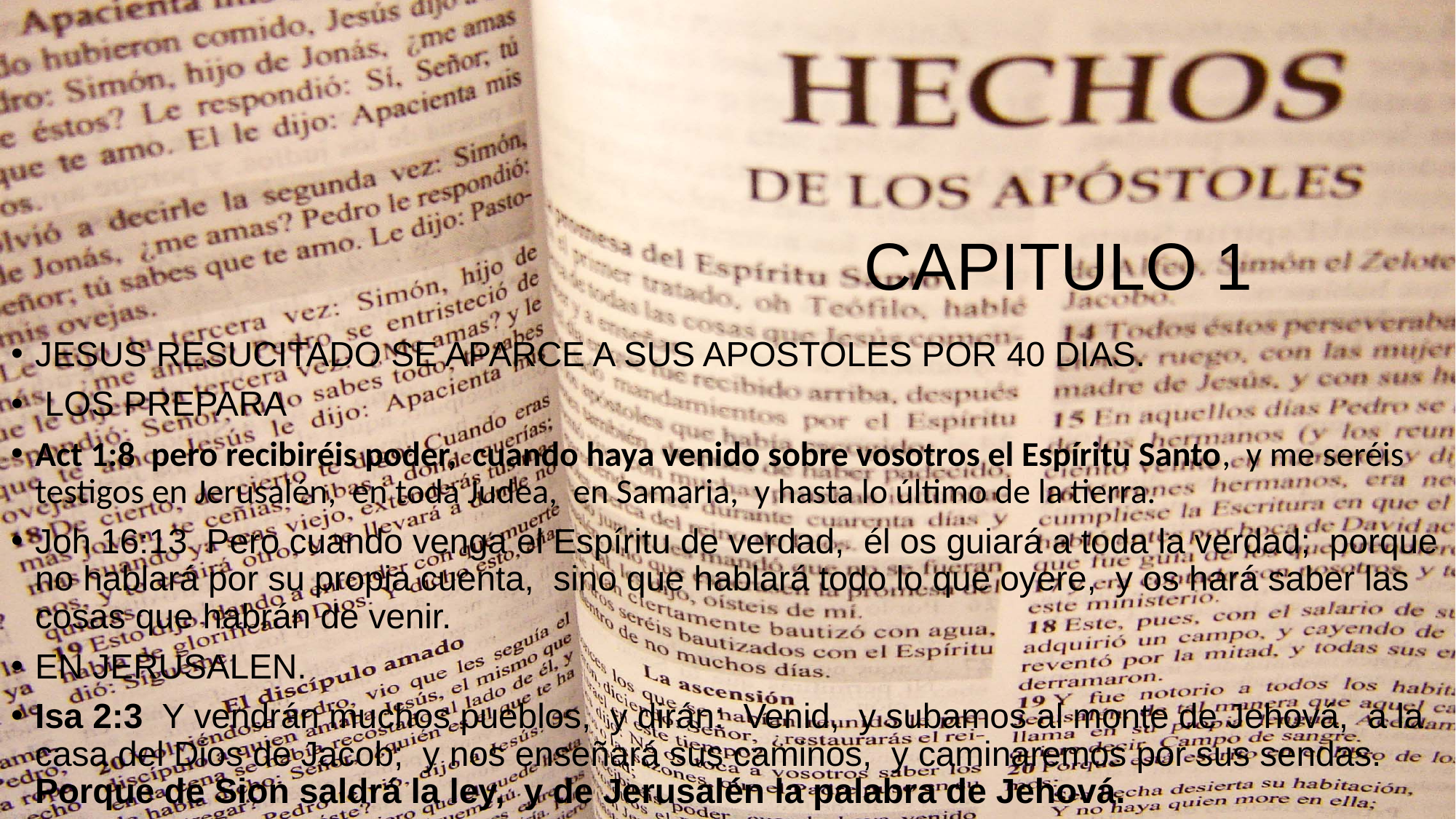

# CAPITULO 1
JESUS RESUCITADO SE APARCE A SUS APOSTOLES POR 40 DIAS.
 LOS PREPARA
Act 1:8  pero recibiréis poder,  cuando haya venido sobre vosotros el Espíritu Santo,  y me seréis testigos en Jerusalén,  en toda Judea,  en Samaria,  y hasta lo último de la tierra.
Joh 16:13  Pero cuando venga el Espíritu de verdad,  él os guiará a toda la verdad;  porque no hablará por su propia cuenta,  sino que hablará todo lo que oyere,  y os hará saber las cosas que habrán de venir.
EN JERUSALEN.
Isa 2:3  Y vendrán muchos pueblos,  y dirán:  Venid,  y subamos al monte de Jehová,  a la casa del Dios de Jacob;  y nos enseñará sus caminos,  y caminaremos por sus sendas.  Porque de Sion saldrá la ley,  y de Jerusalén la palabra de Jehová.